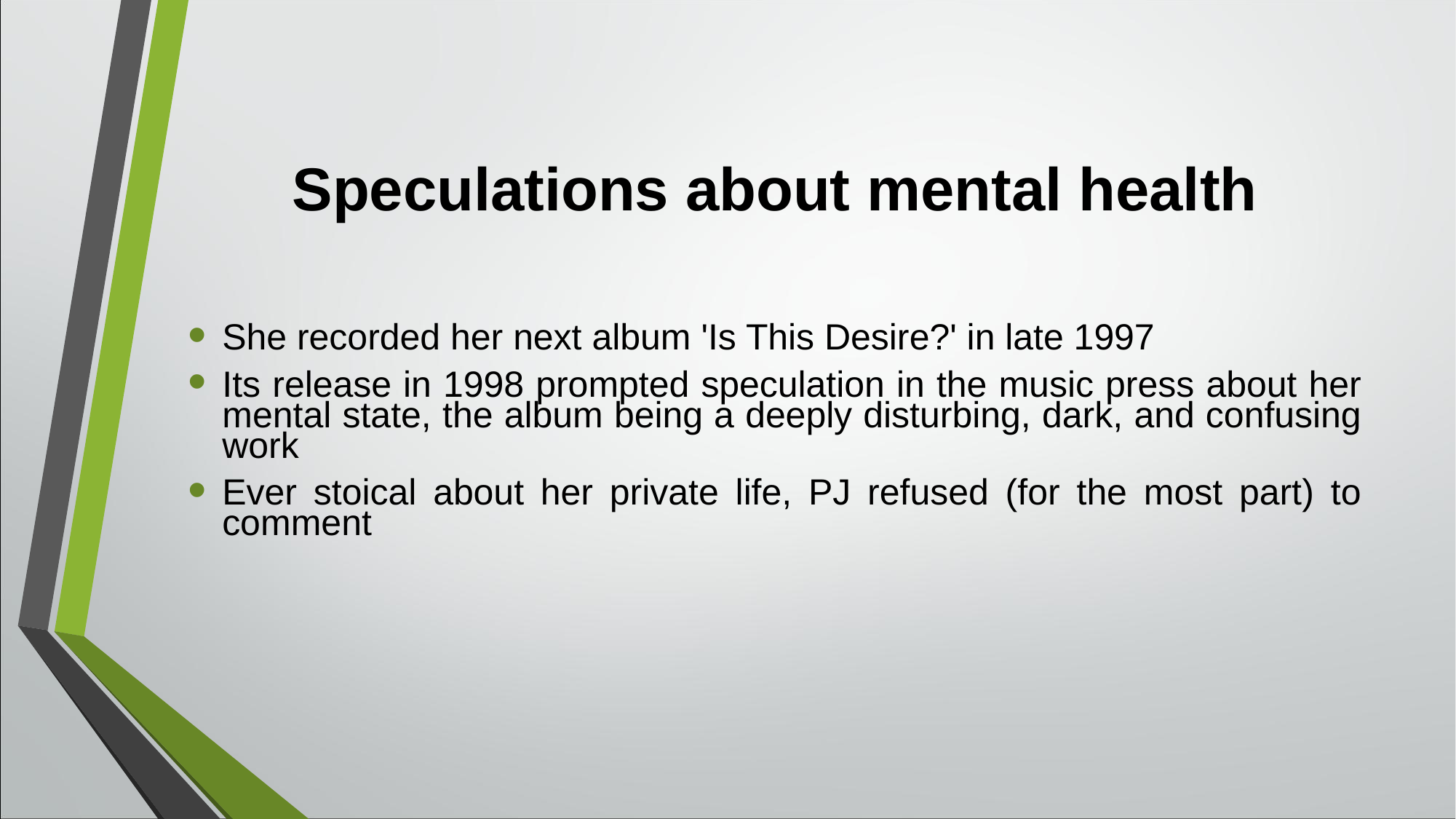

# Speculations about mental health
She recorded her next album 'Is This Desire?' in late 1997
Its release in 1998 prompted speculation in the music press about her mental state, the album being a deeply disturbing, dark, and confusing work
Ever stoical about her private life, PJ refused (for the most part) to comment